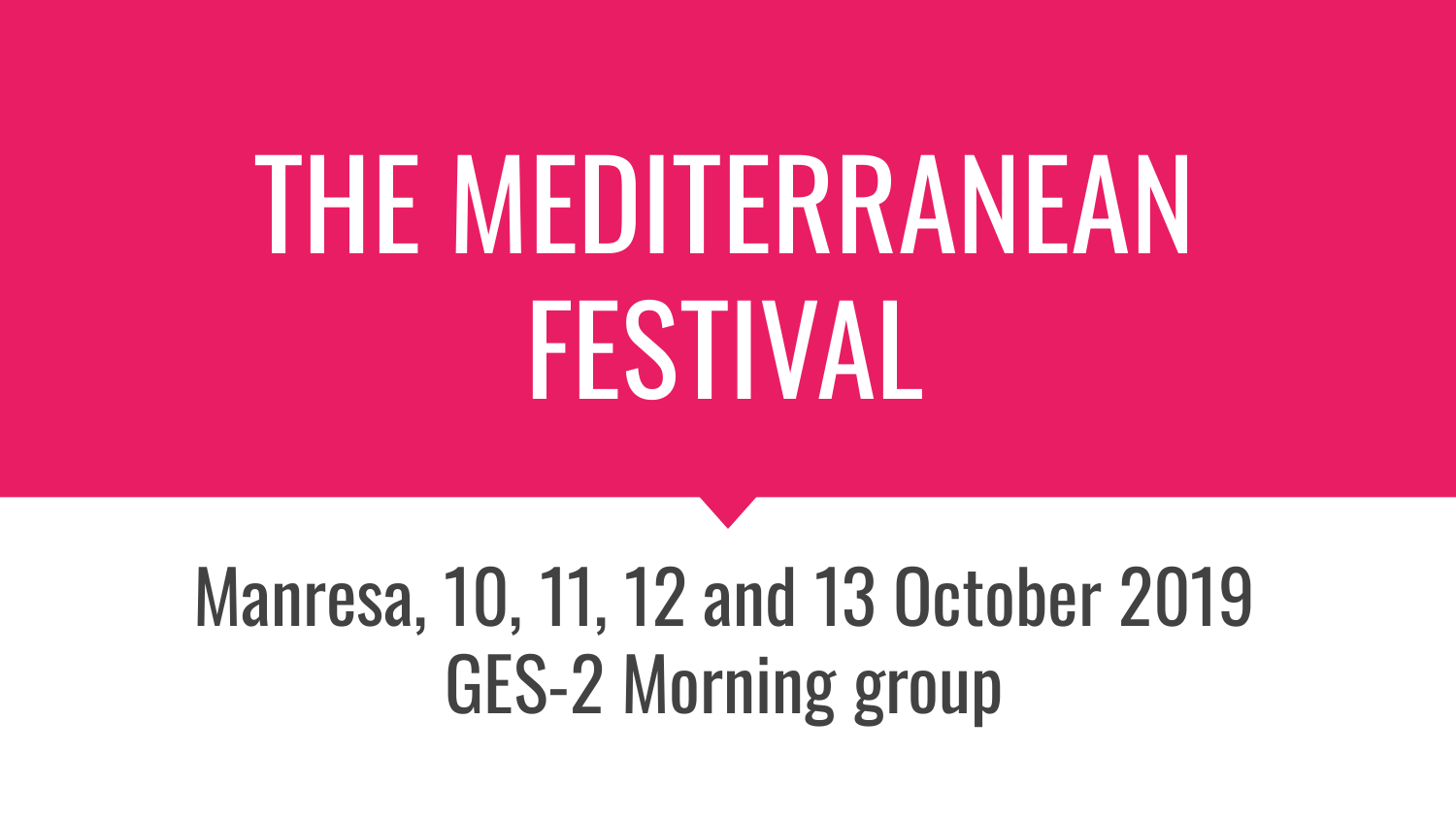

# THE MEDITERRANEAN FESTIVAL
Manresa, 10, 11, 12 and 13 October 2019
GES-2 Morning group